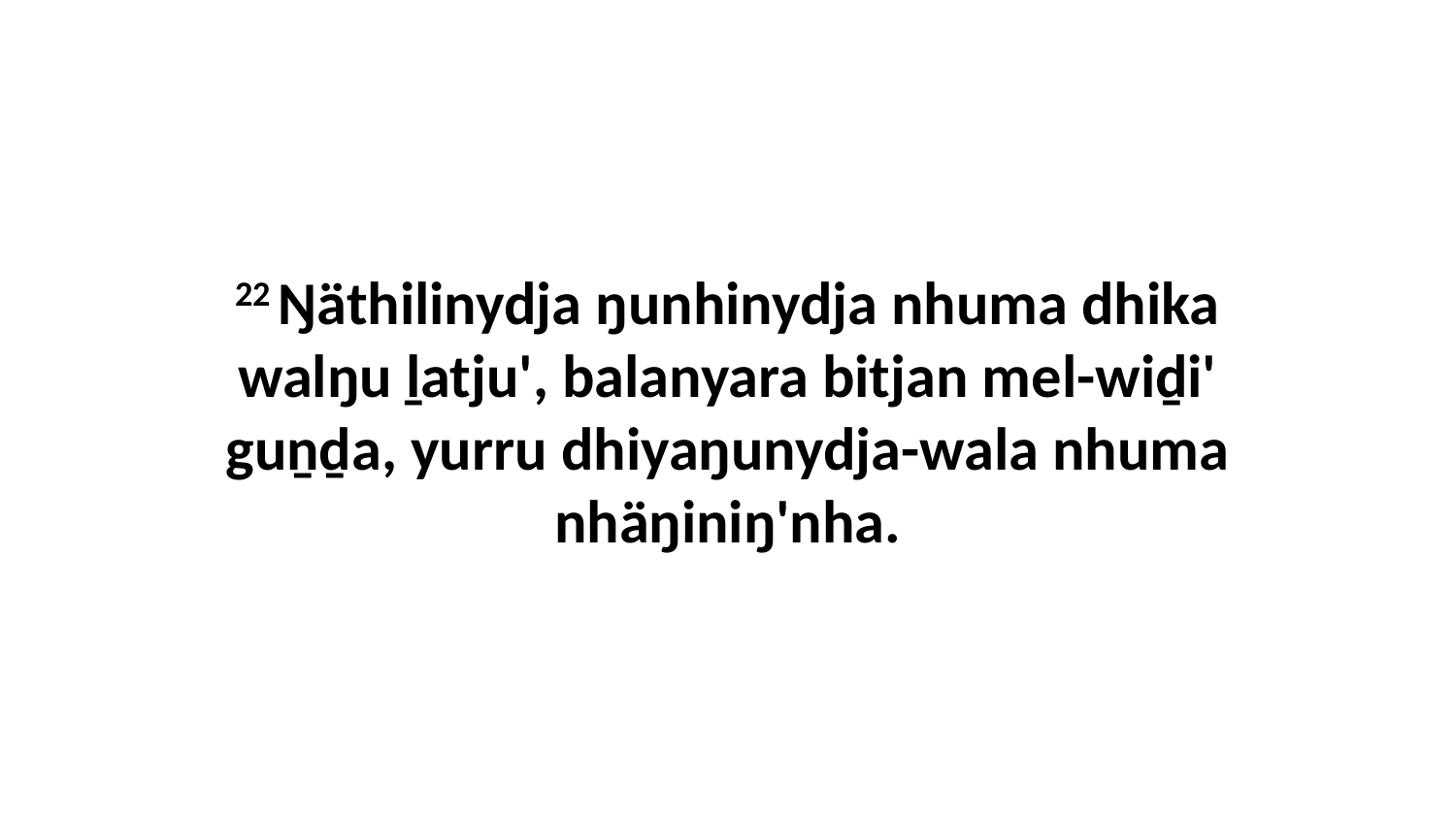

22 Ŋäthilinydja ŋunhinydja nhuma dhika walŋu ḻatju', balanyara bitjan mel-wiḏi' guṉḏa, yurru dhiyaŋunydja-wala nhuma nhäŋiniŋ'nha.